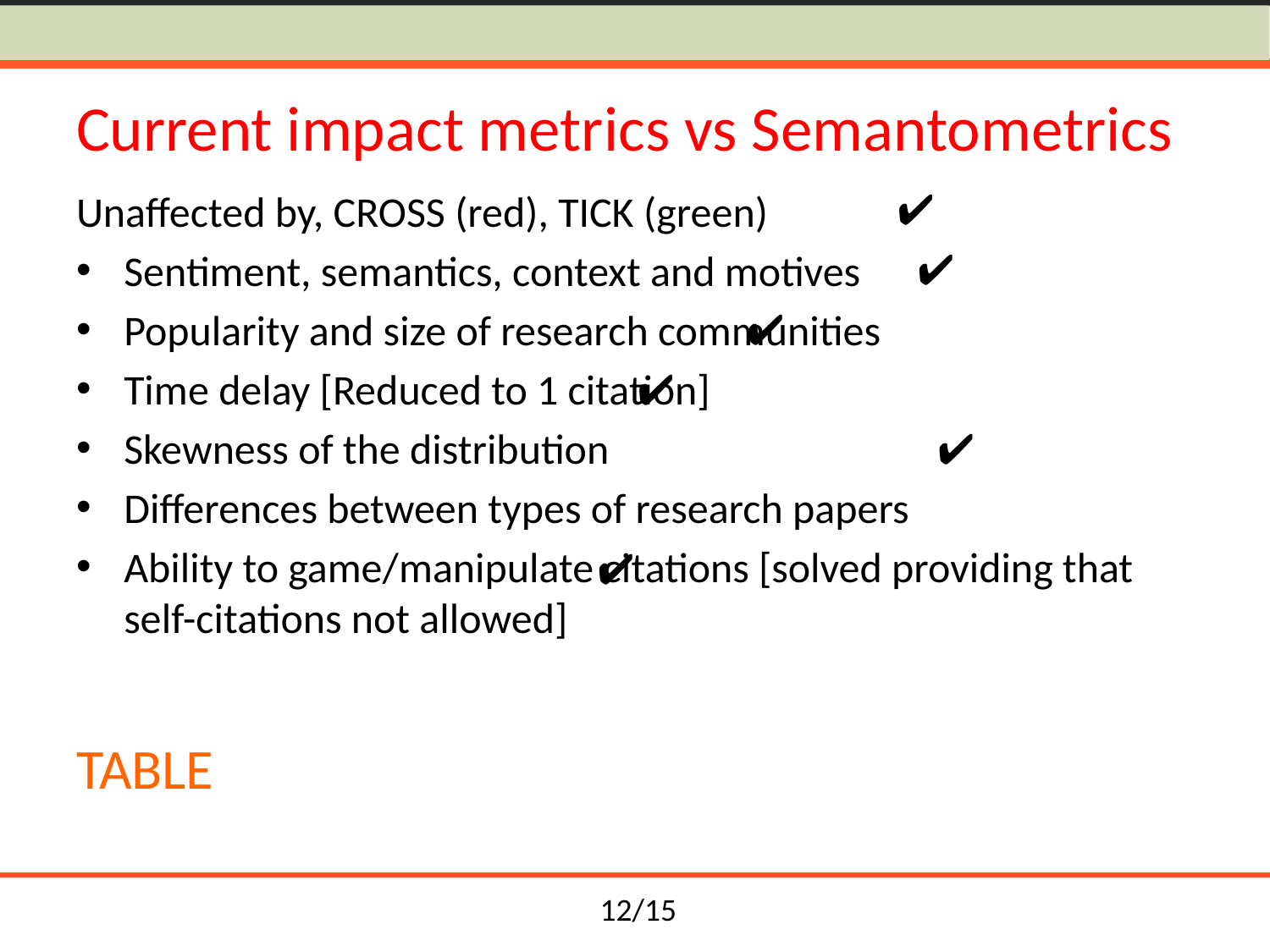

# Current impact metrics vs Semantometrics
✔
Unaffected by, CROSS (red), TICK (green)
Sentiment, semantics, context and motives
Popularity and size of research communities
Time delay [Reduced to 1 citation]
Skewness of the distribution
Differences between types of research papers
Ability to game/manipulate citations [solved providing that self-citations not allowed]

TABLE
✔
✔
✔
✔
✔